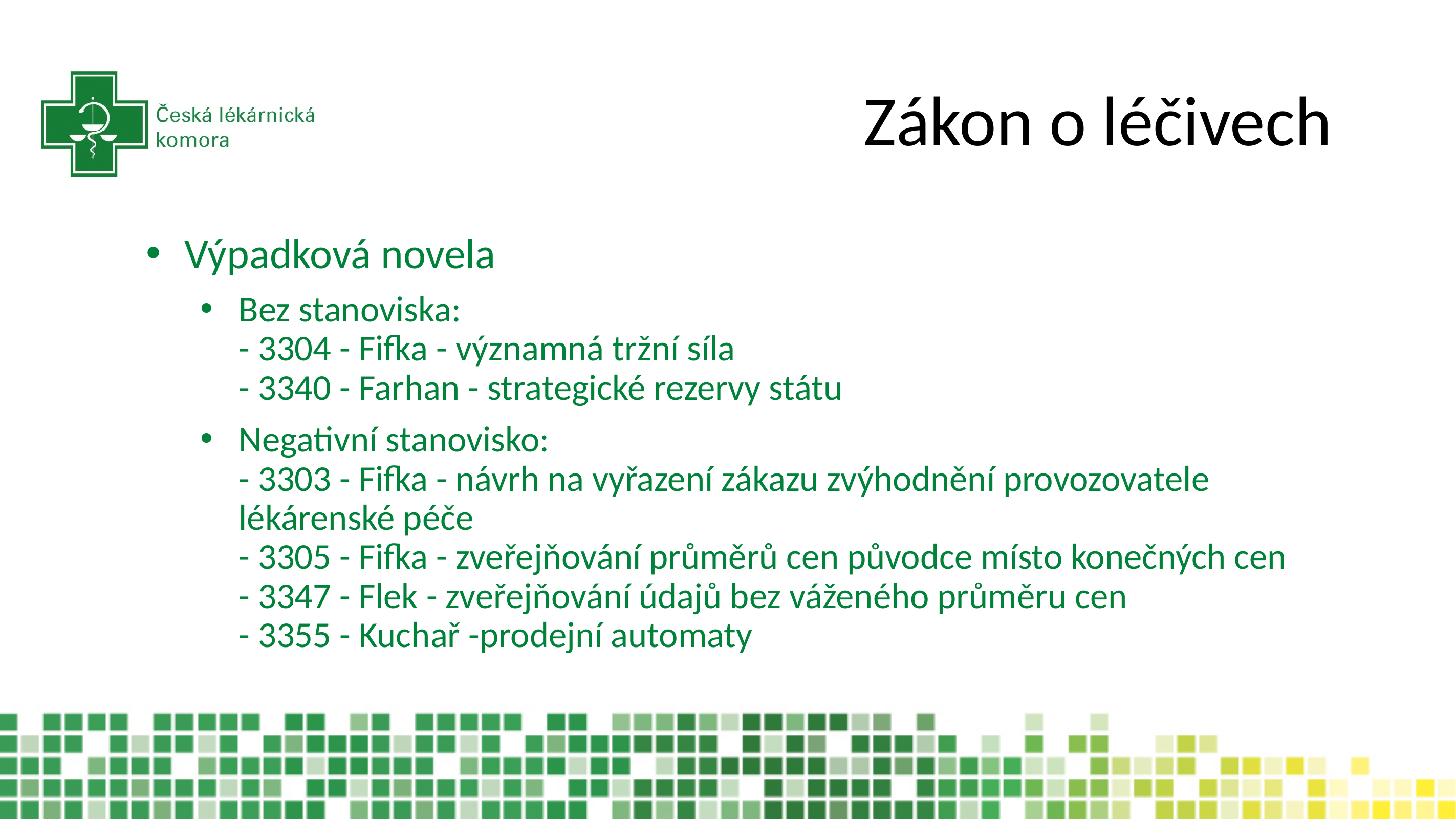

# Zákon o léčivech
Výpadková novela
Bez stanoviska:
- 3304 - Fifka - významná tržní síla
- 3340 - Farhan - strategické rezervy státu
Negativní stanovisko:
- 3303 - Fifka - návrh na vyřazení zákazu zvýhodnění provozovatele lékárenské péče
- 3305 - Fifka - zveřejňování průměrů cen původce místo konečných cen
- 3347 - Flek - zveřejňování údajů bez váženého průměru cen
- 3355 - Kuchař -prodejní automaty